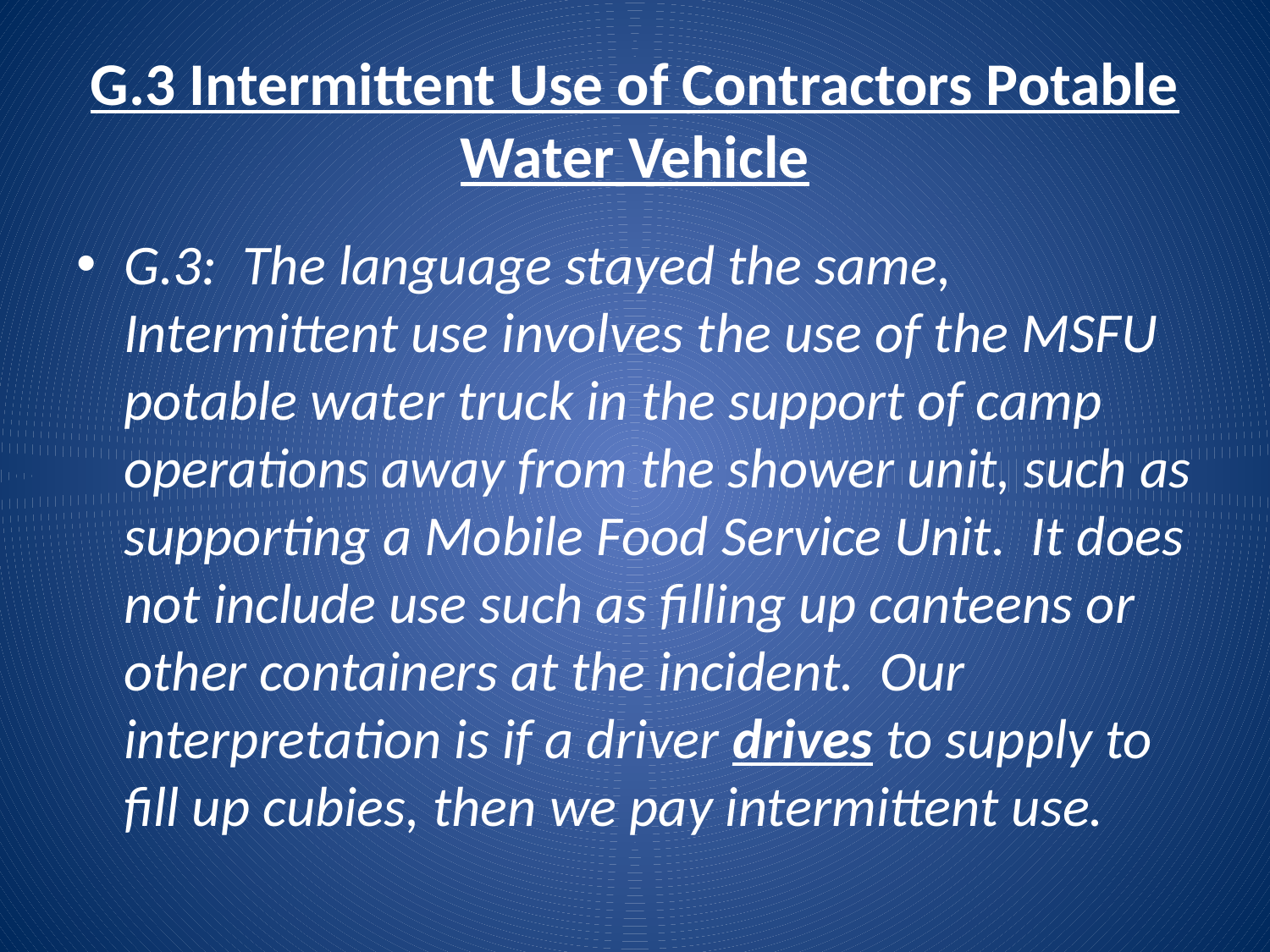

# G.3 Intermittent Use of Contractors Potable Water Vehicle
G.3:  The language stayed the same, Intermittent use involves the use of the MSFU potable water truck in the support of camp operations away from the shower unit, such as supporting a Mobile Food Service Unit.  It does not include use such as filling up canteens or other containers at the incident.  Our interpretation is if a driver drives to supply to fill up cubies, then we pay intermittent use.